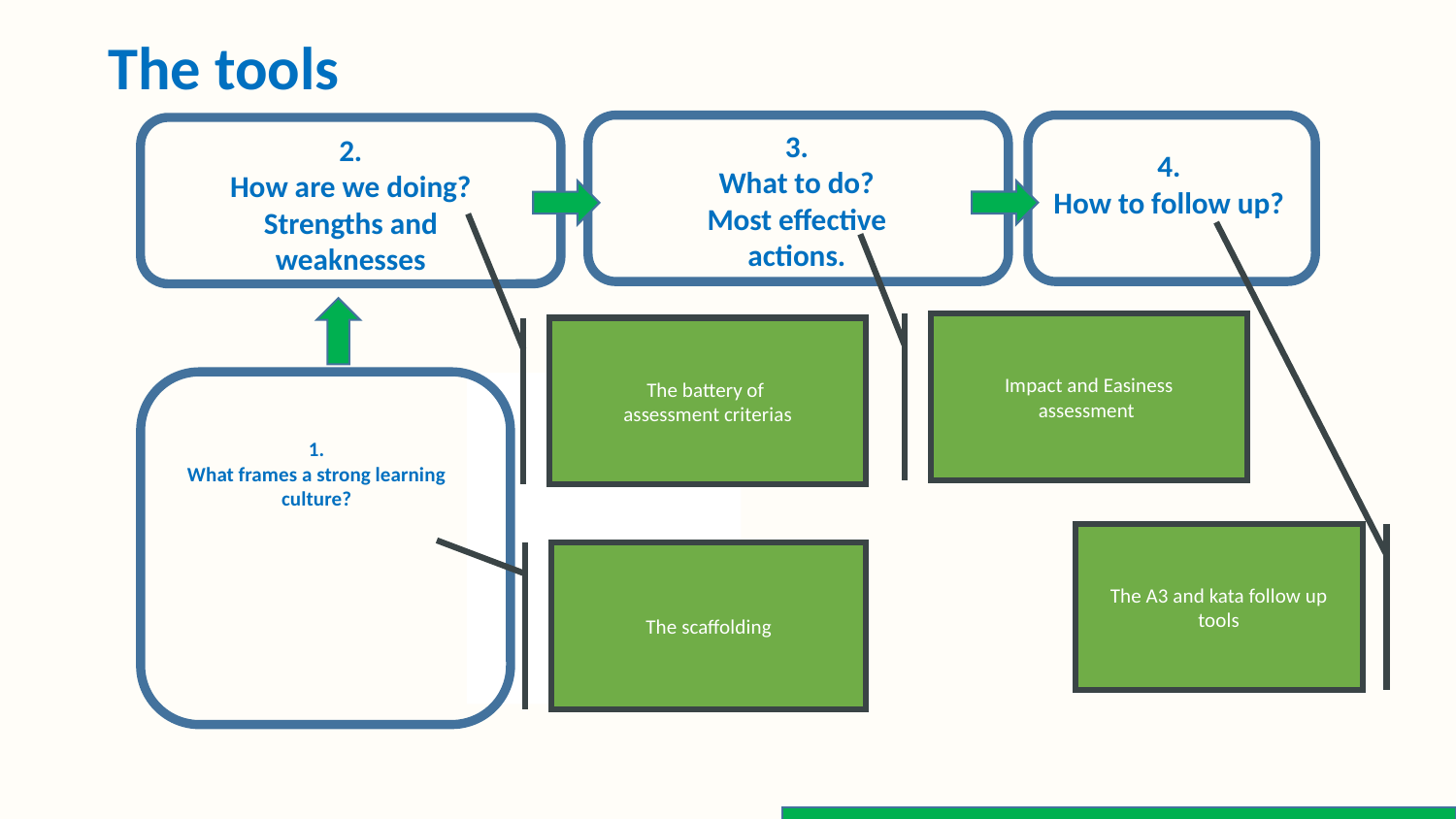

Institute for Learning Organizations
10
# The tools

3.
What to do?
Most effective actions.
2.
How are we doing?
Strengths and weaknesses
4.
How to follow up?

Impact and Easiness
assessment
The battery of
assessment criterias

1.
What frames a strong learning culture?
The A3 and kata follow up tools
The scaffolding